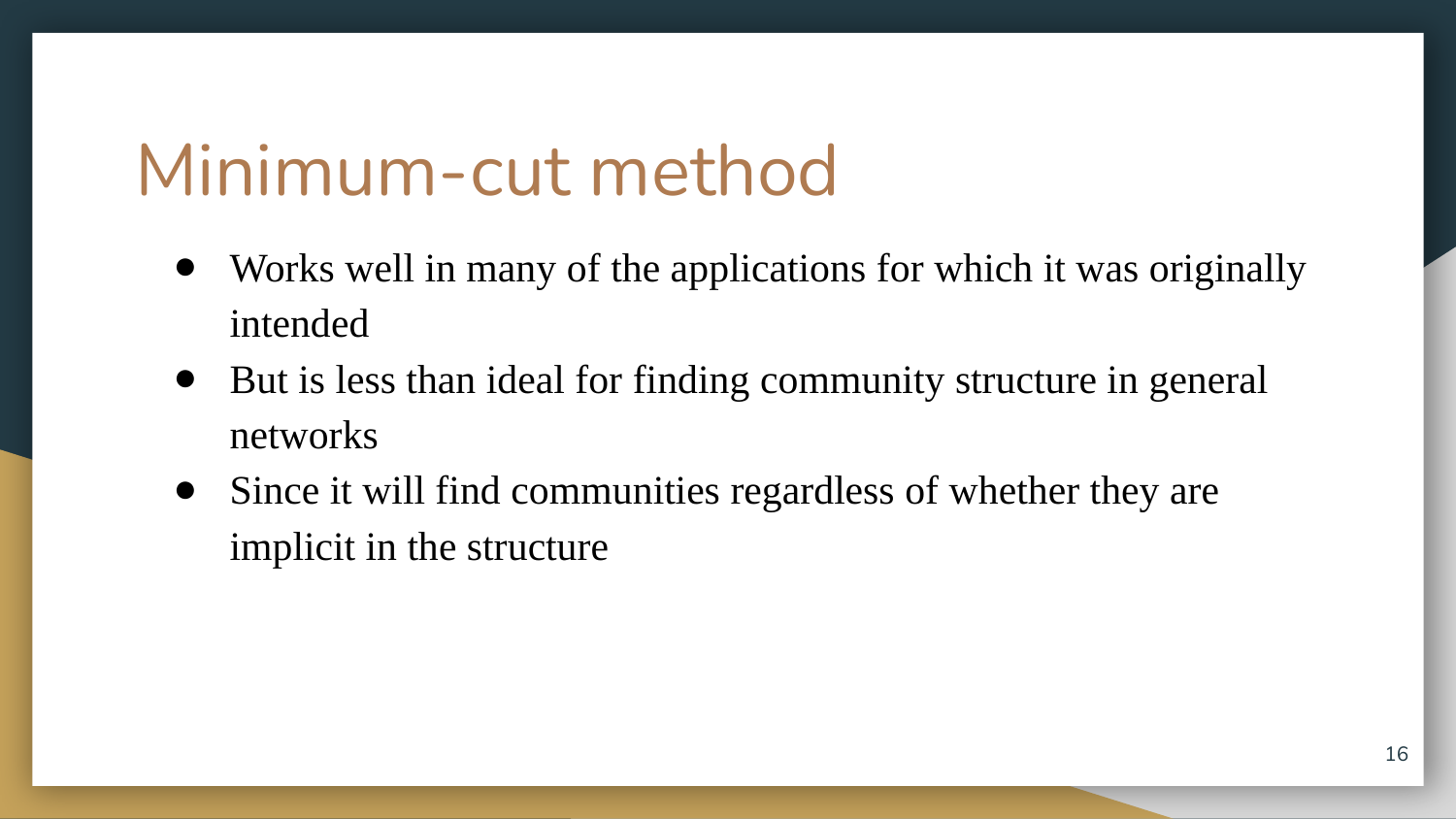

# Minimum-cut method
Works well in many of the applications for which it was originally intended
But is less than ideal for finding community structure in general networks
Since it will find communities regardless of whether they are implicit in the structure
16